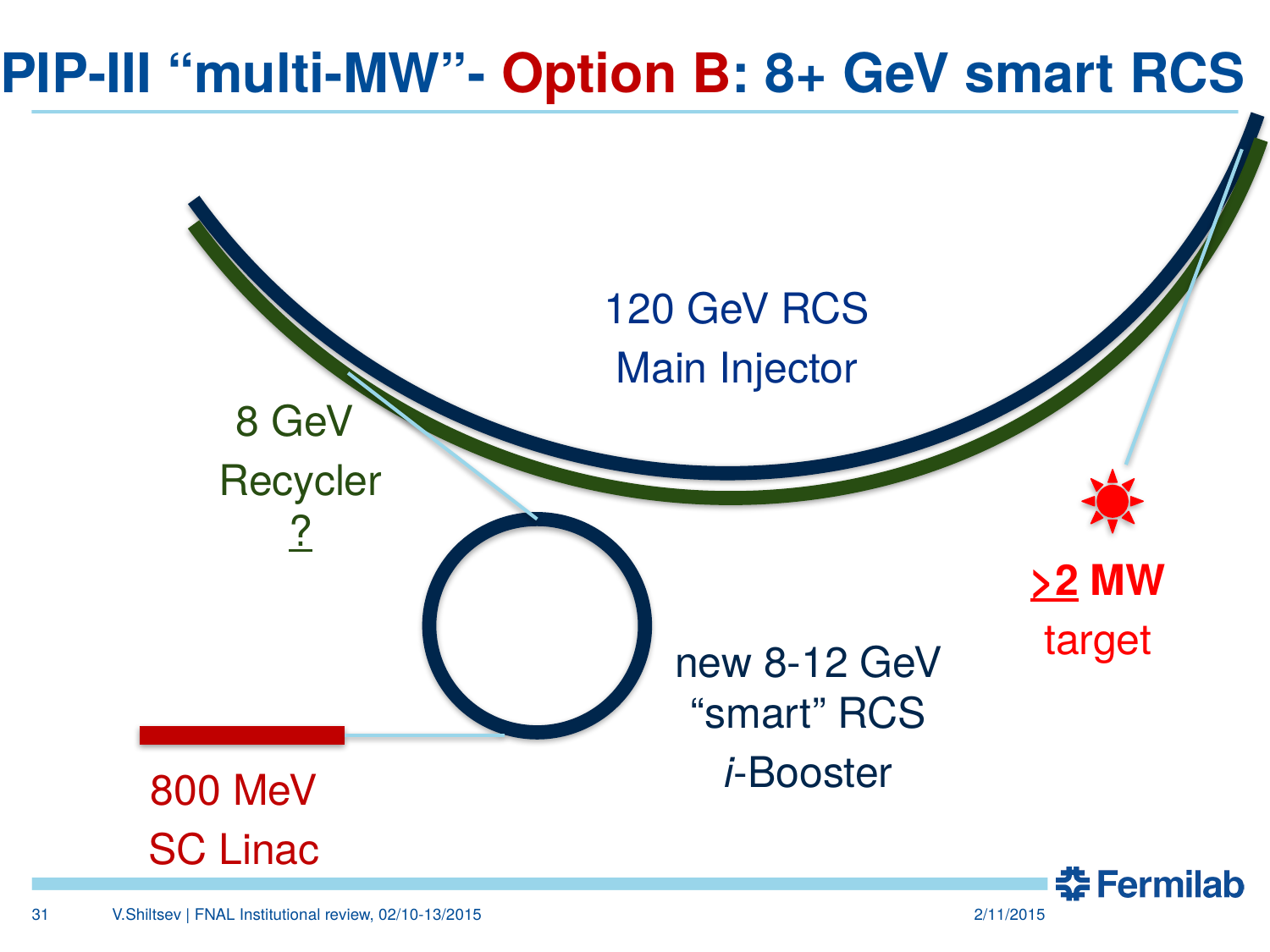

# PIP-III “multi-MW”- Option B: 8+ GeV smart RCS
120 GeV RCS
Main Injector
8 GeV
Recycler ?

>2 MW
target
new 8-12 GeV “smart” RCS
i-Booster
800 MeV
SC Linac
31
V.Shiltsev | FNAL Institutional review, 02/10-13/2015
2/11/2015